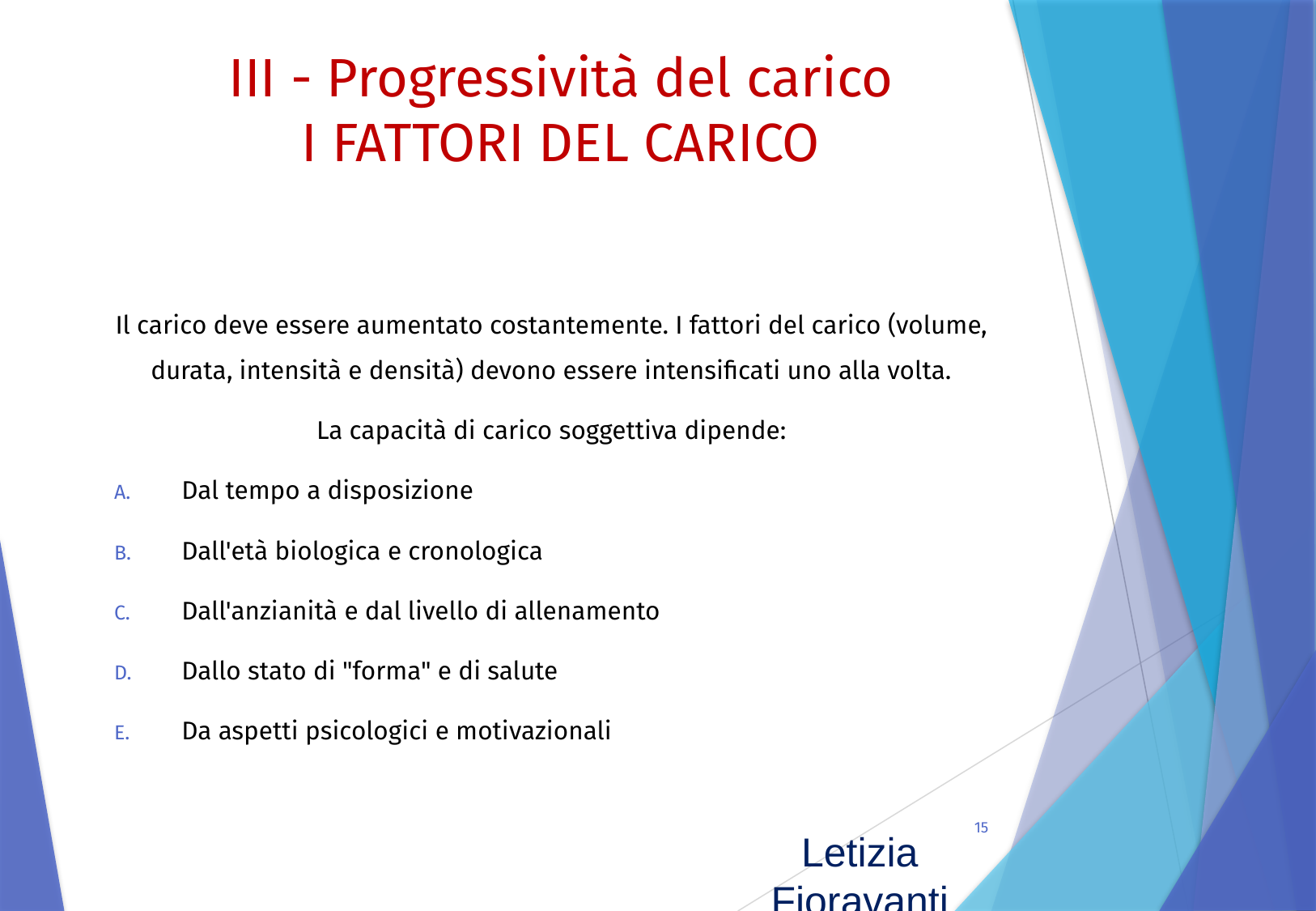

# III - Progressività del carico I FATTORI DEL CARICO
Il carico deve essere aumentato costantemente. I fattori del carico (volume, durata, intensità e densità) devono essere intensificati uno alla volta.
La capacità di carico soggettiva dipende:
Dal tempo a disposizione
Dall'età biologica e cronologica
Dall'anzianità e dal livello di allenamento
Dallo stato di "forma" e di salute
Da aspetti psicologici e motivazionali
15
Letizia Fioravanti